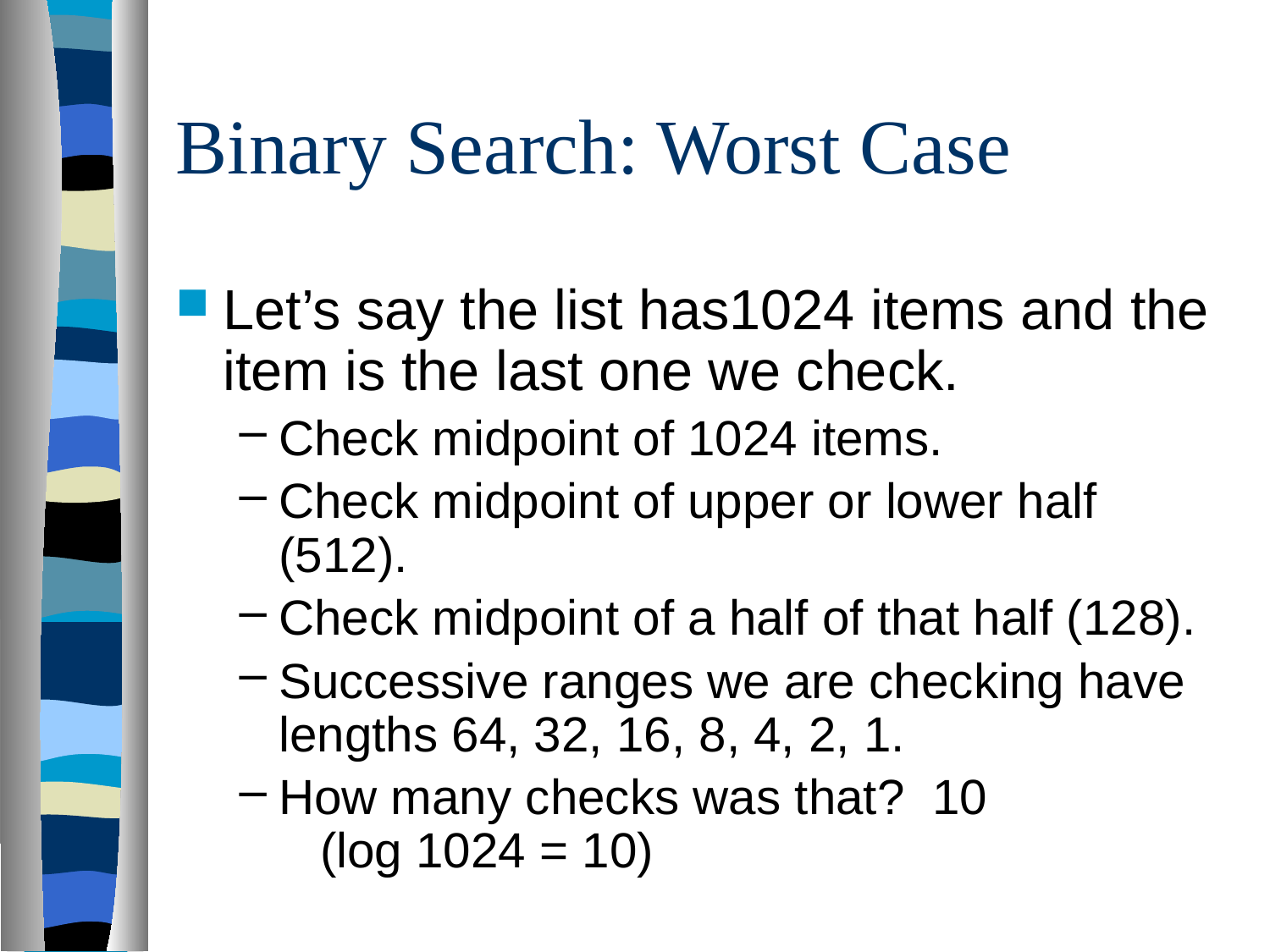

# Binary Search: Worst Case
Let’s say the list has1024 items and the item is the last one we check.
Check midpoint of 1024 items.
Check midpoint of upper or lower half (512).
Check midpoint of a half of that half (128).
Successive ranges we are checking have lengths 64, 32, 16, 8, 4, 2, 1.
How many checks was that?  10
   (log 1024 = 10)